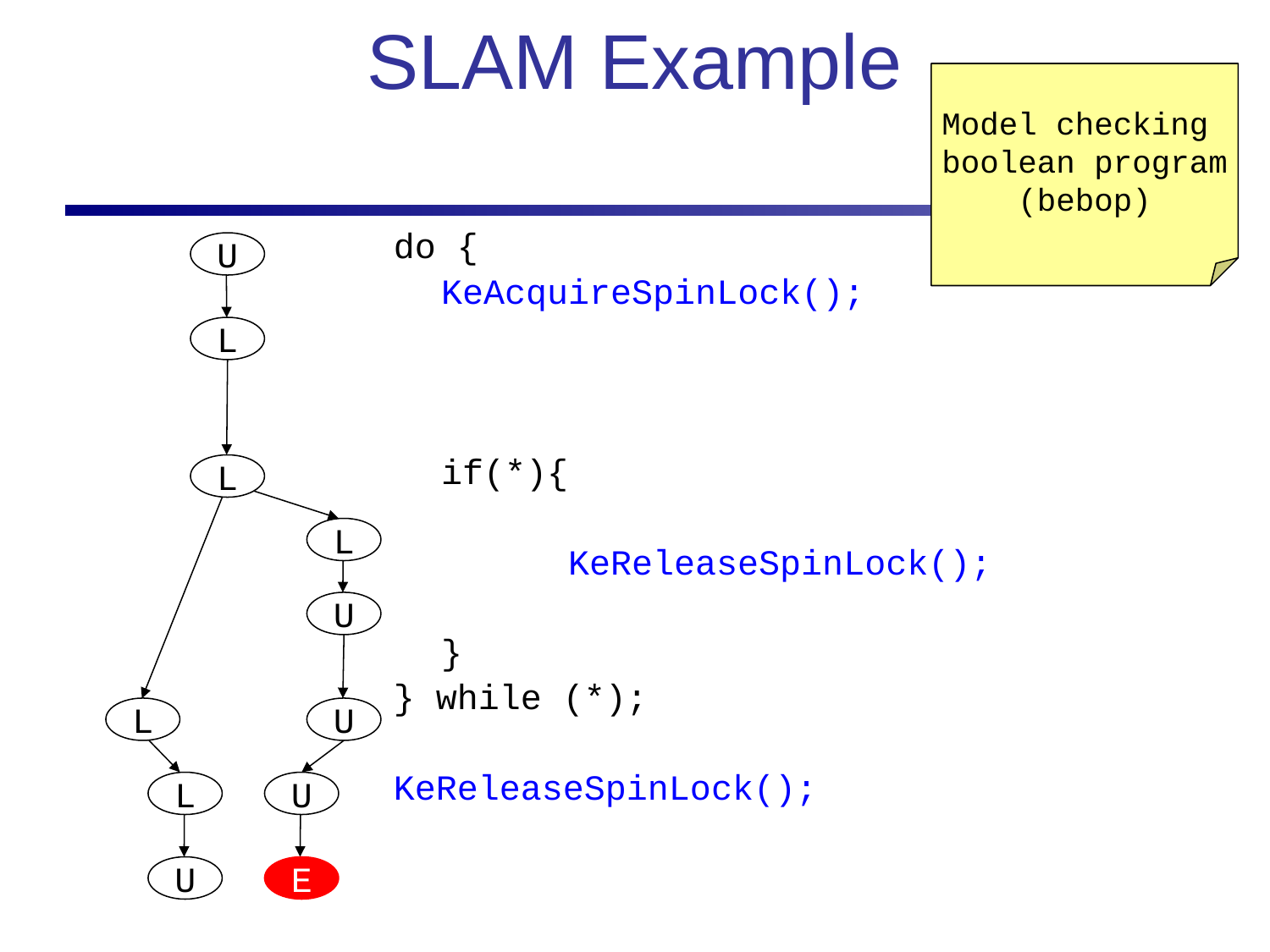

# SLAM Example
Model checking
boolean program
(bebop)
do {
	KeAcquireSpinLock();

	if(*){

		KeReleaseSpinLock();

	}
} while (*);

KeReleaseSpinLock();

U
L
L
L
U
L
U
L
U
U
E